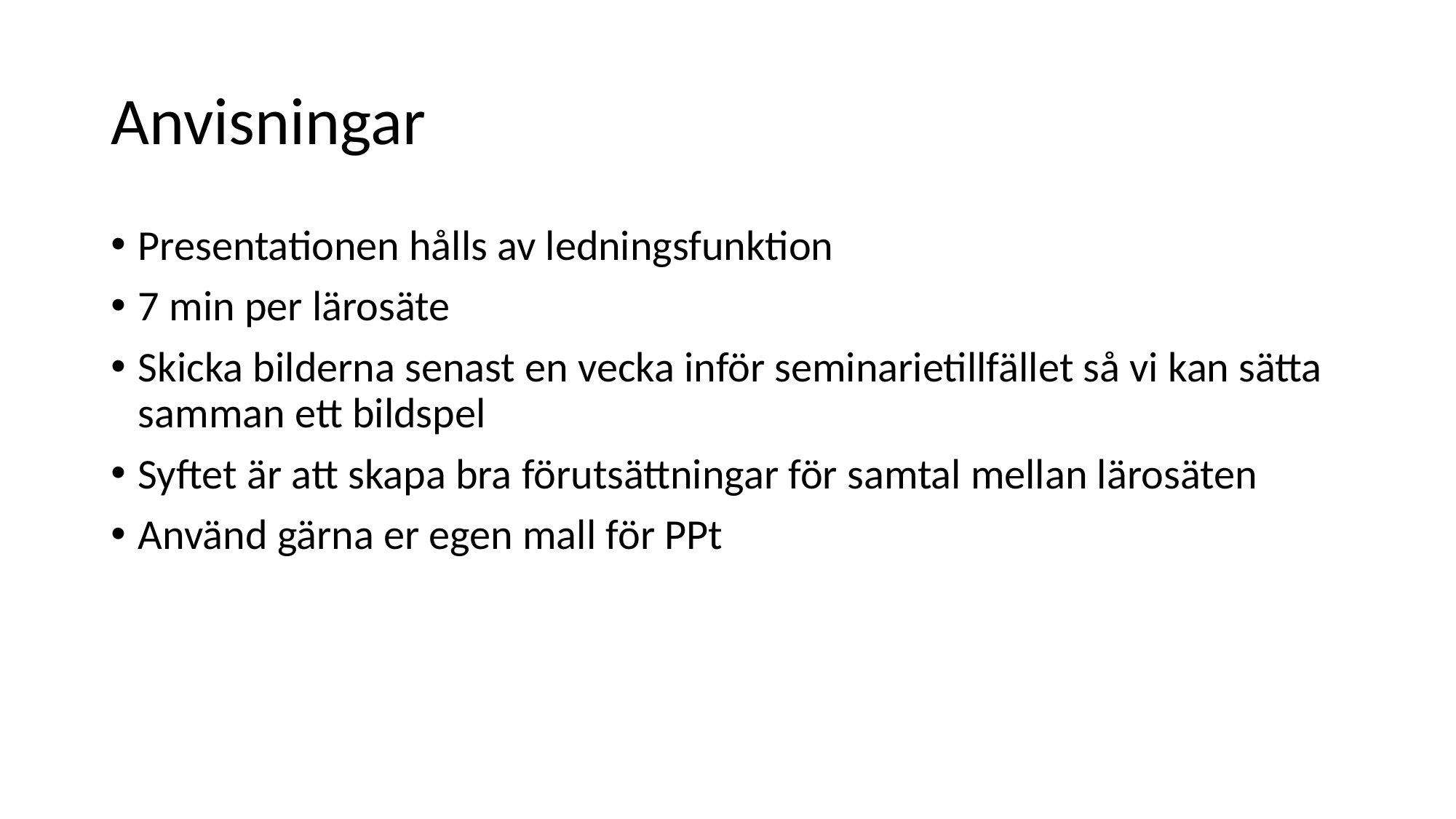

# Anvisningar
Presentationen hålls av ledningsfunktion
7 min per lärosäte
Skicka bilderna senast en vecka inför seminarietillfället så vi kan sätta samman ett bildspel
Syftet är att skapa bra förutsättningar för samtal mellan lärosäten
Använd gärna er egen mall för PPt